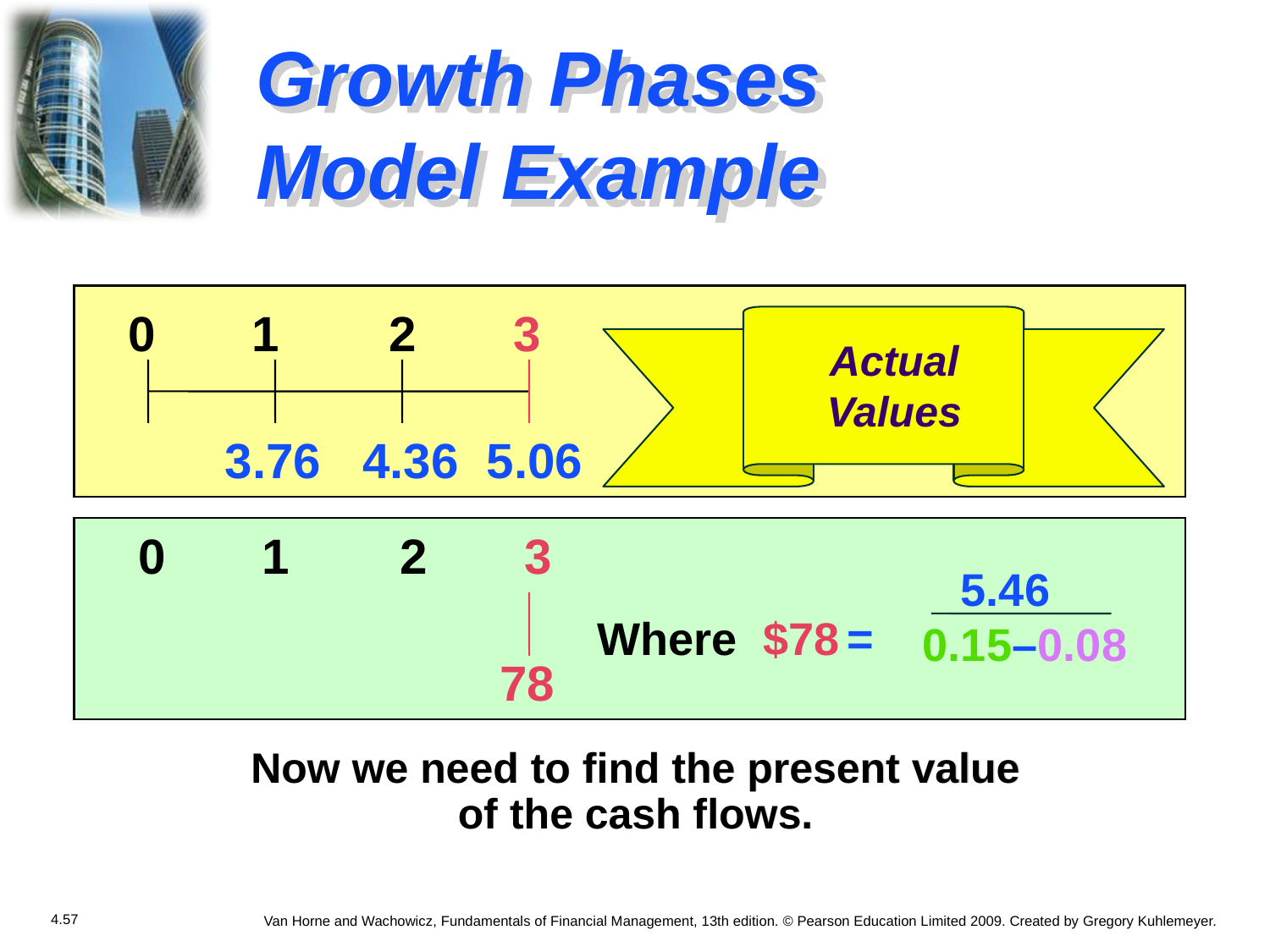

# Growth Phases Model Example

0       1        2       3

Actual
Values

       3.76   4.36  5.06

0       1        2       3
   5.46
0.15–0.08

 Where  $78 =

                           78
Now we need to find the present value of the cash flows.